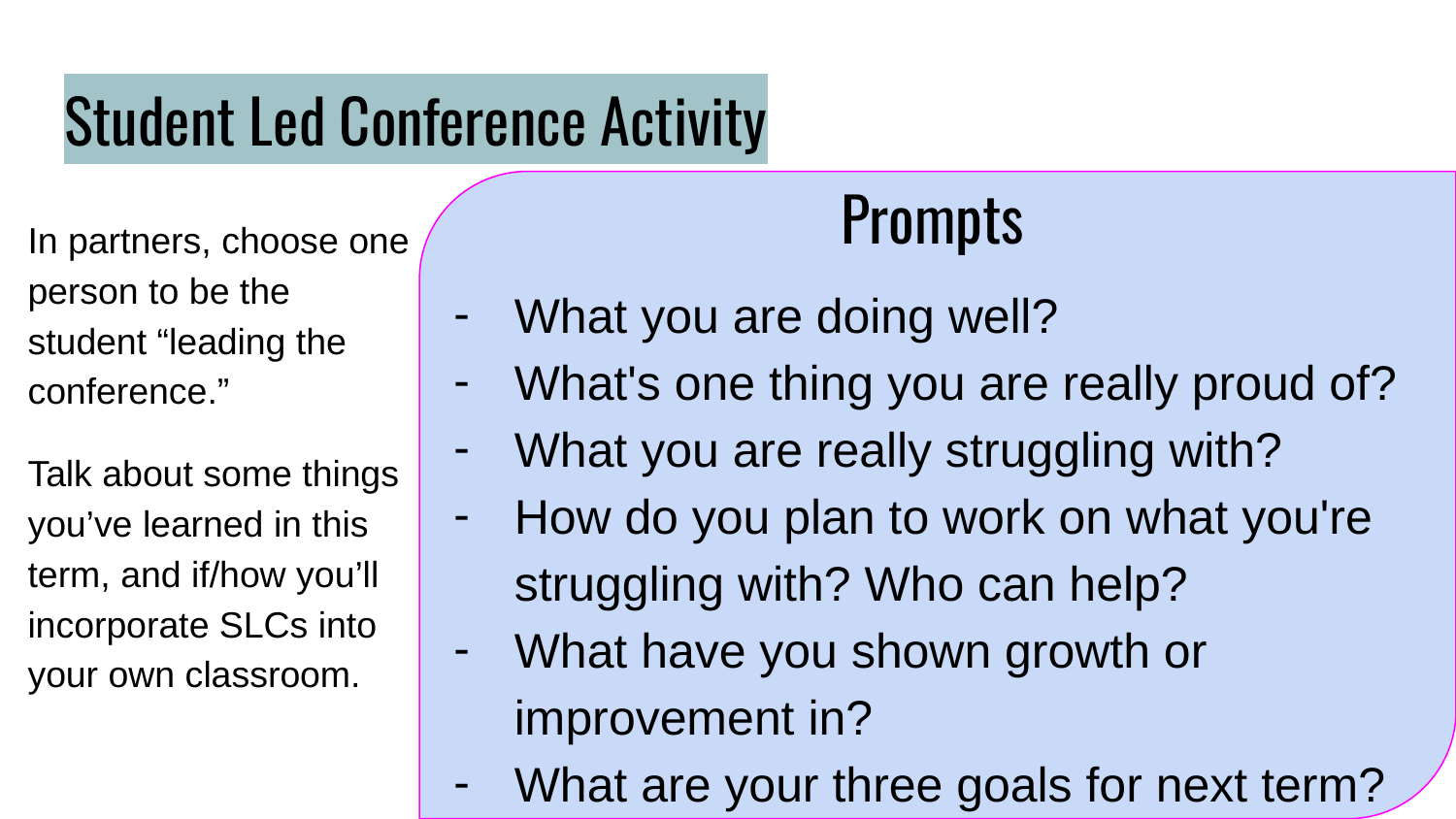

# Student Led Conference Activity
Prompts
What you are doing well?
What's one thing you are really proud of?
What you are really struggling with?
How do you plan to work on what you're struggling with? Who can help?
What have you shown growth or improvement in?
What are your three goals for next term?

In partners, choose one person to be the student “leading the conference.”
Talk about some things you’ve learned in this term, and if/how you’ll incorporate SLCs into your own classroom.